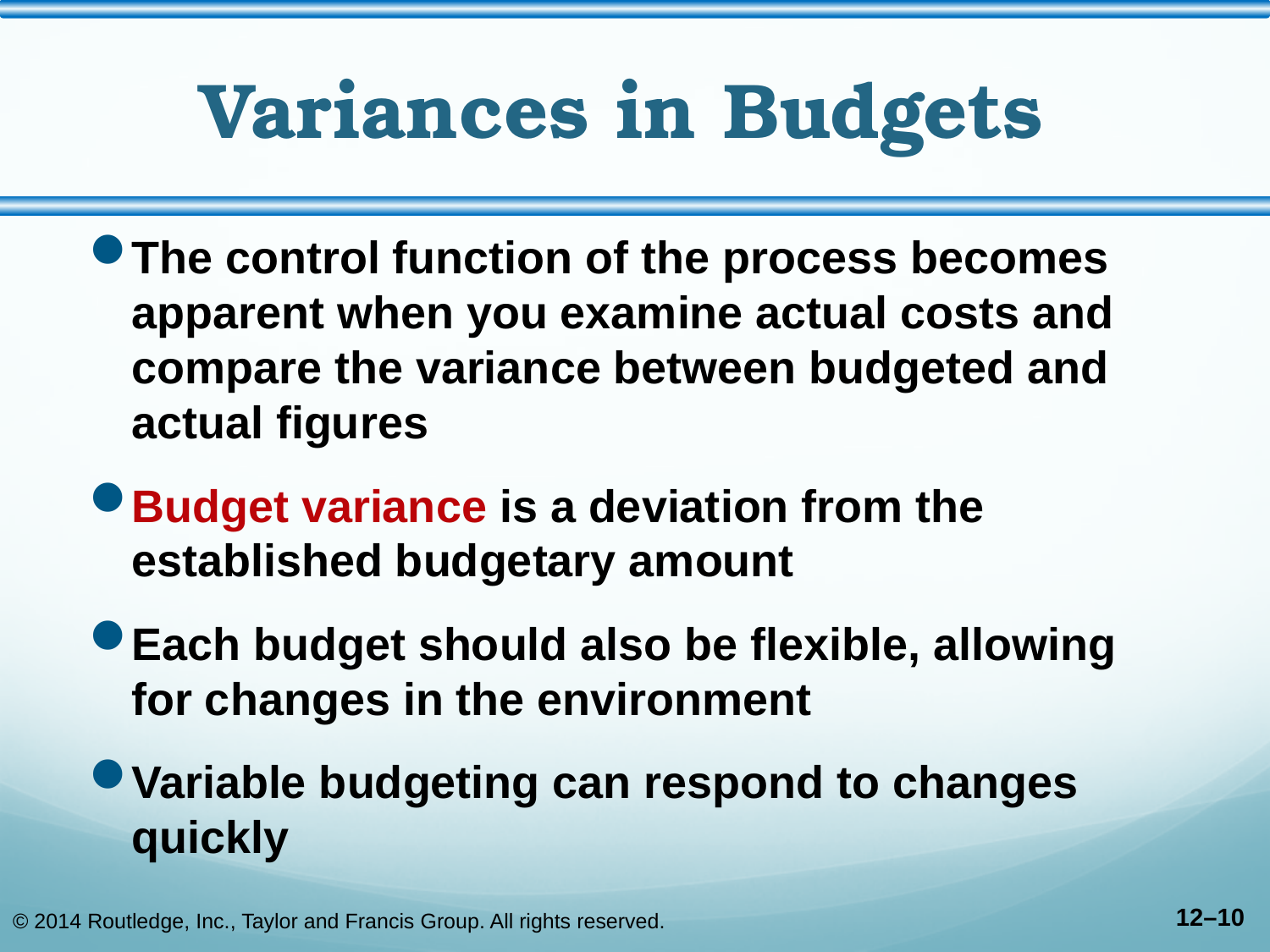

# Variances in Budgets
The control function of the process becomes apparent when you examine actual costs and compare the variance between budgeted and actual figures
Budget variance is a deviation from the established budgetary amount
Each budget should also be flexible, allowing for changes in the environment
Variable budgeting can respond to changes quickly
© 2014 Routledge, Inc., Taylor and Francis Group. All rights reserved.
12–10